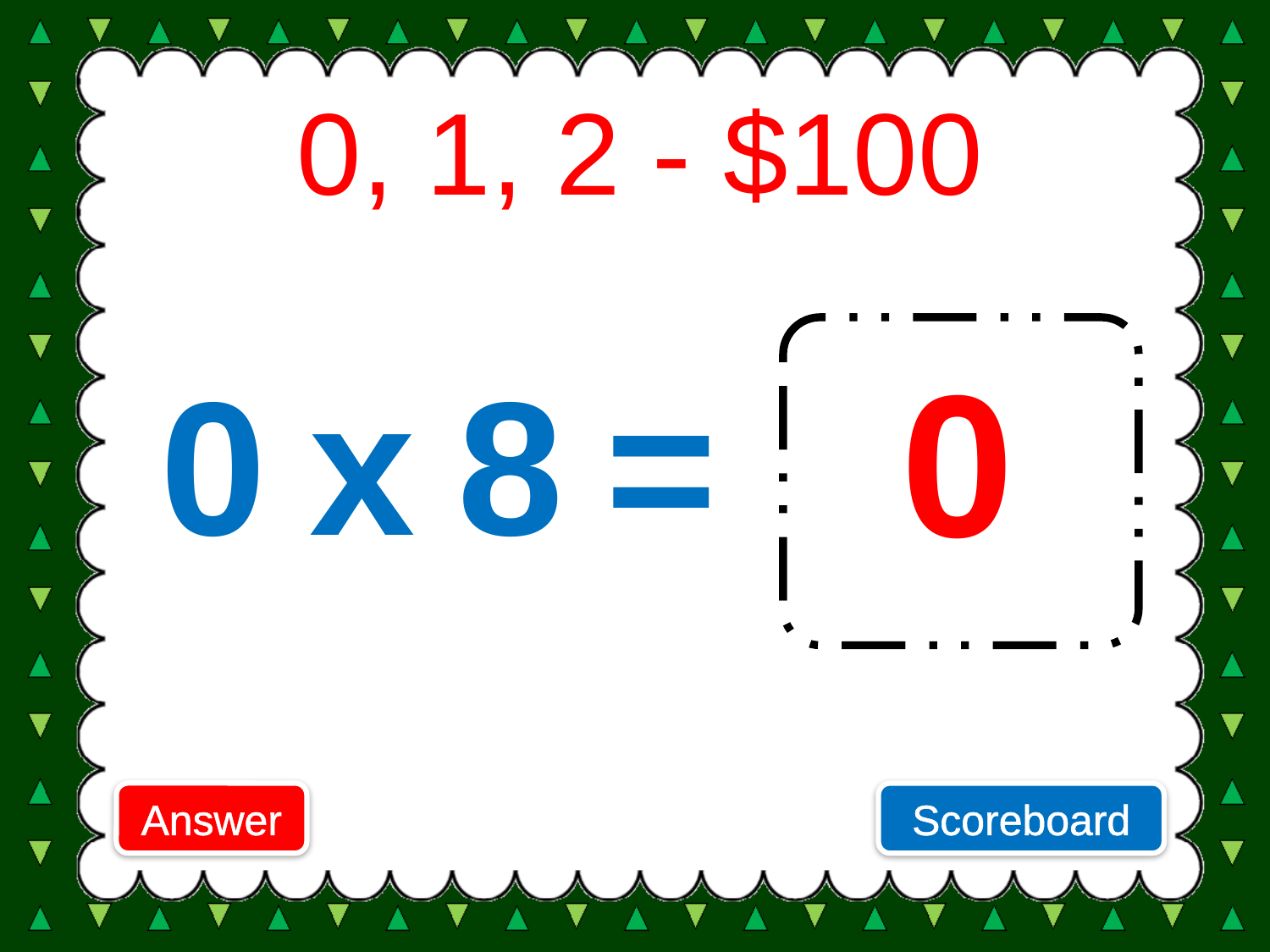

# 0, 1, 2 - $100

0
0 x 8 =
Answer
Scoreboard